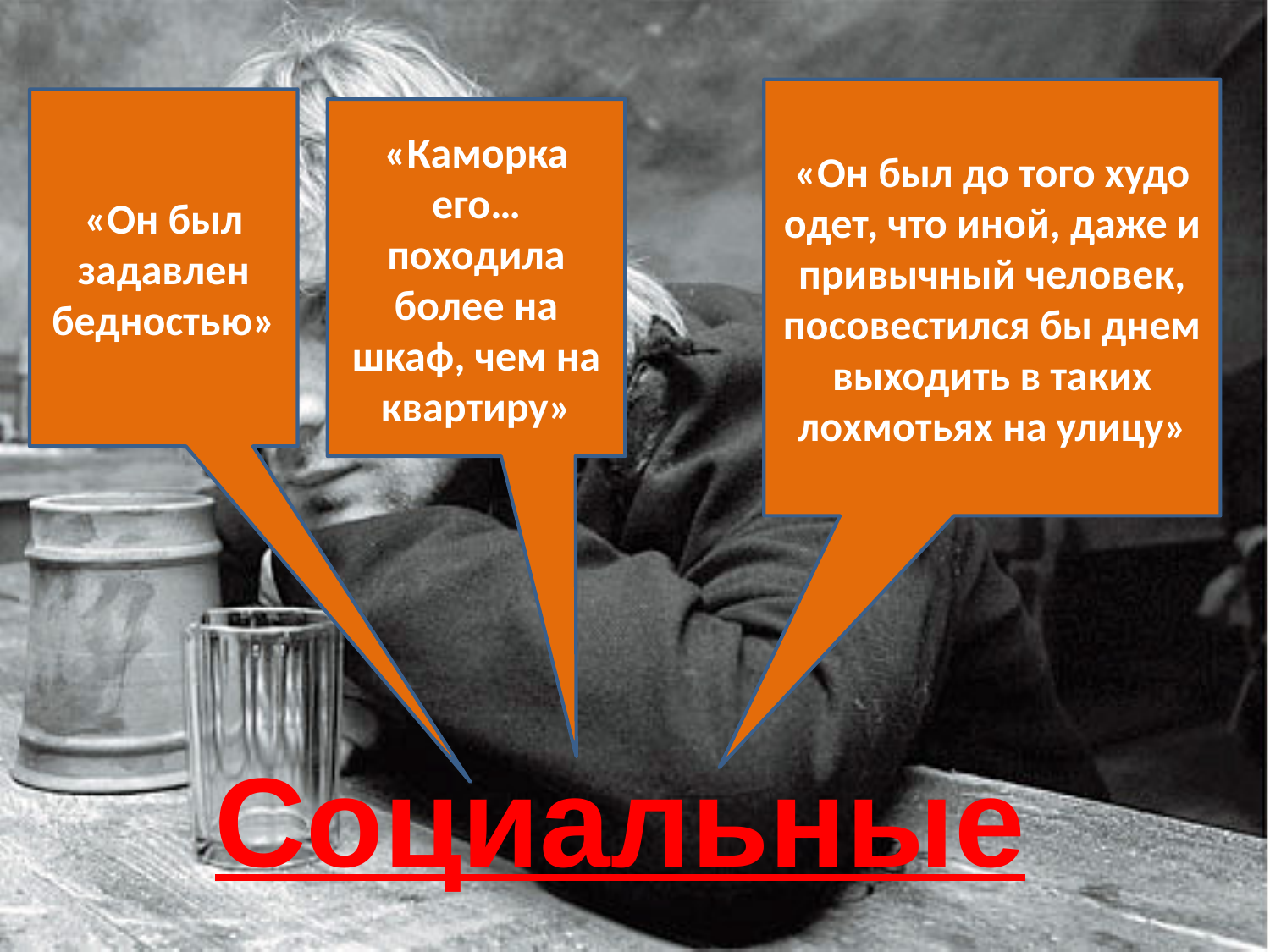

«Он был до того худо одет, что иной, даже и привычный человек, посовестился бы днем выходить в таких лохмотьях на улицу»
«Он был задавлен бедностью»
«Каморка его… походила более на шкаф, чем на квартиру»
Социальные